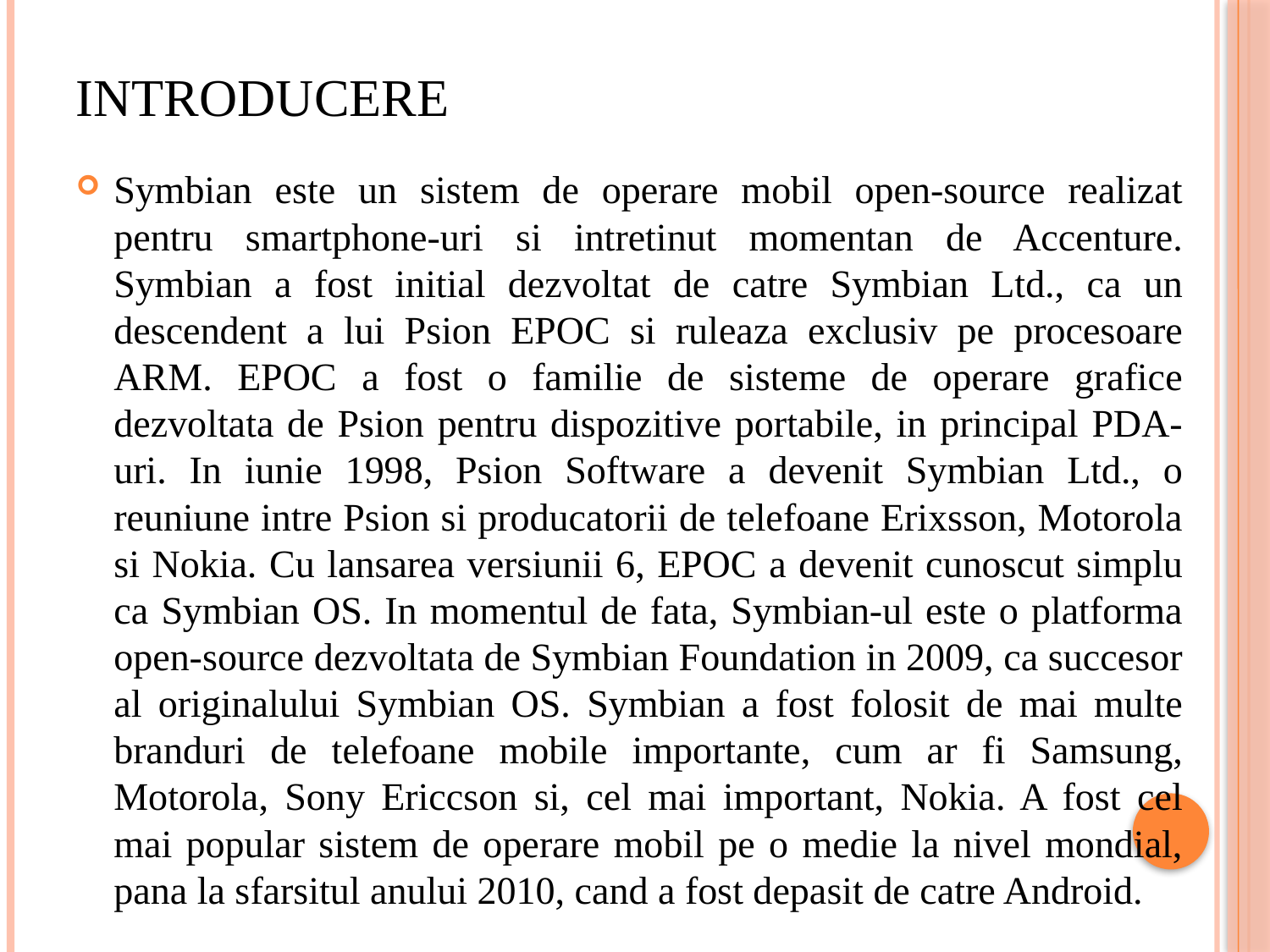

# Introducere
Symbian este un sistem de operare mobil open-source realizat pentru smartphone-uri si intretinut momentan de Accenture. Symbian a fost initial dezvoltat de catre Symbian Ltd., ca un descendent a lui Psion EPOC si ruleaza exclusiv pe procesoare ARM. EPOC a fost o familie de sisteme de operare grafice dezvoltata de Psion pentru dispozitive portabile, in principal PDA-uri. In iunie 1998, Psion Software a devenit Symbian Ltd., o reuniune intre Psion si producatorii de telefoane Erixsson, Motorola si Nokia. Cu lansarea versiunii 6, EPOC a devenit cunoscut simplu ca Symbian OS. In momentul de fata, Symbian-ul este o platforma open-source dezvoltata de Symbian Foundation in 2009, ca succesor al originalului Symbian OS. Symbian a fost folosit de mai multe branduri de telefoane mobile importante, cum ar fi Samsung, Motorola, Sony Ericcson si, cel mai important, Nokia. A fost cel mai popular sistem de operare mobil pe o medie la nivel mondial, pana la sfarsitul anului 2010, cand a fost depasit de catre Android.